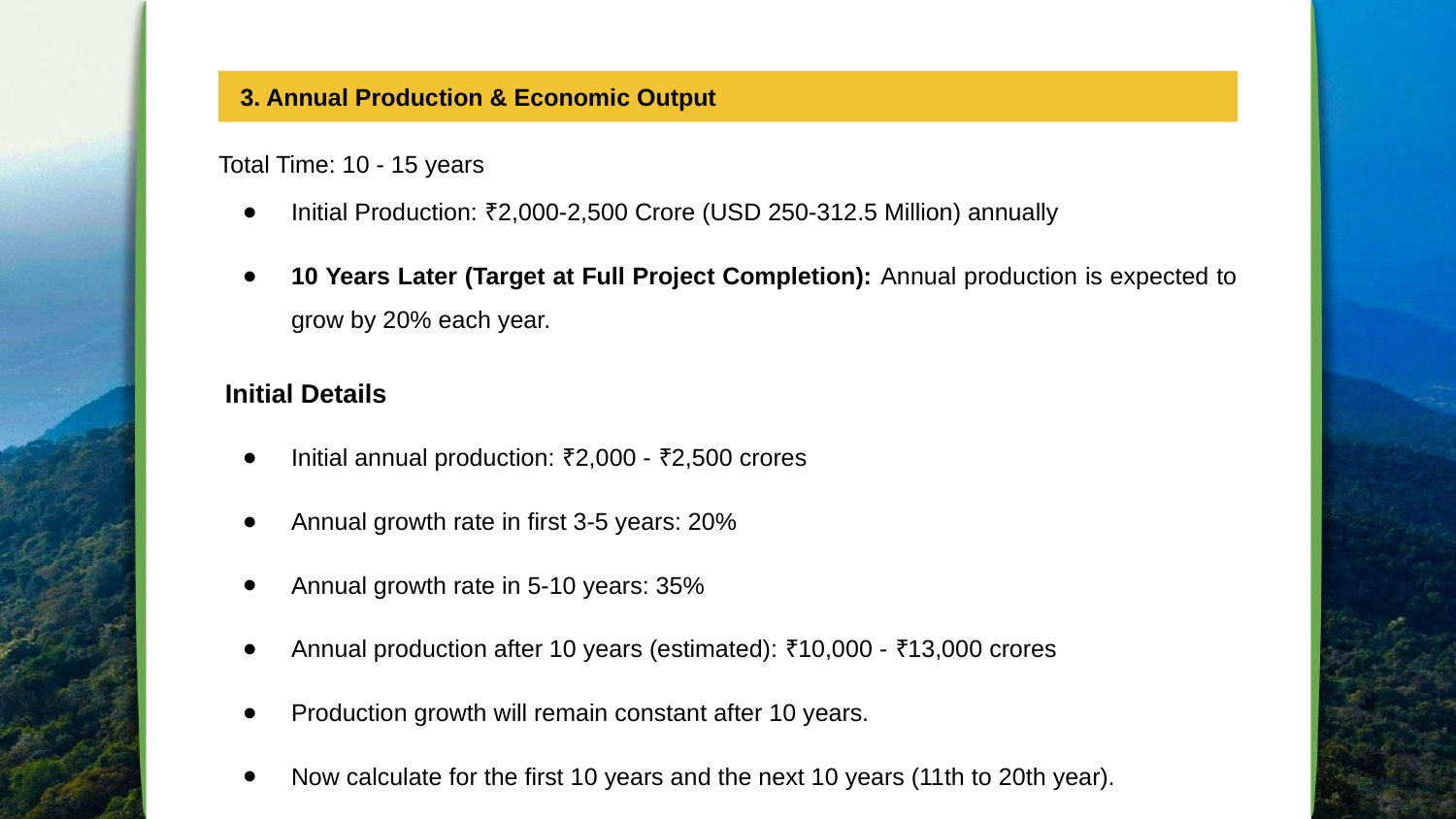

3. Annual Production & Economic Output
Total Time: 10 - 15 years
Initial Production: ₹2,000-2,500 Crore (USD 250-312.5 Million) annually
10 Years Later (Target at Full Project Completion): Annual production is expected to grow by 20% each year.
 Initial Details
Initial annual production: ₹2,000 - ₹2,500 crores
Annual growth rate in first 3-5 years: 20%
Annual growth rate in 5-10 years: 35%
Annual production after 10 years (estimated): ₹10,000 - ₹13,000 crores
Production growth will remain constant after 10 years.
Now calculate for the first 10 years and the next 10 years (11th to 20th year).